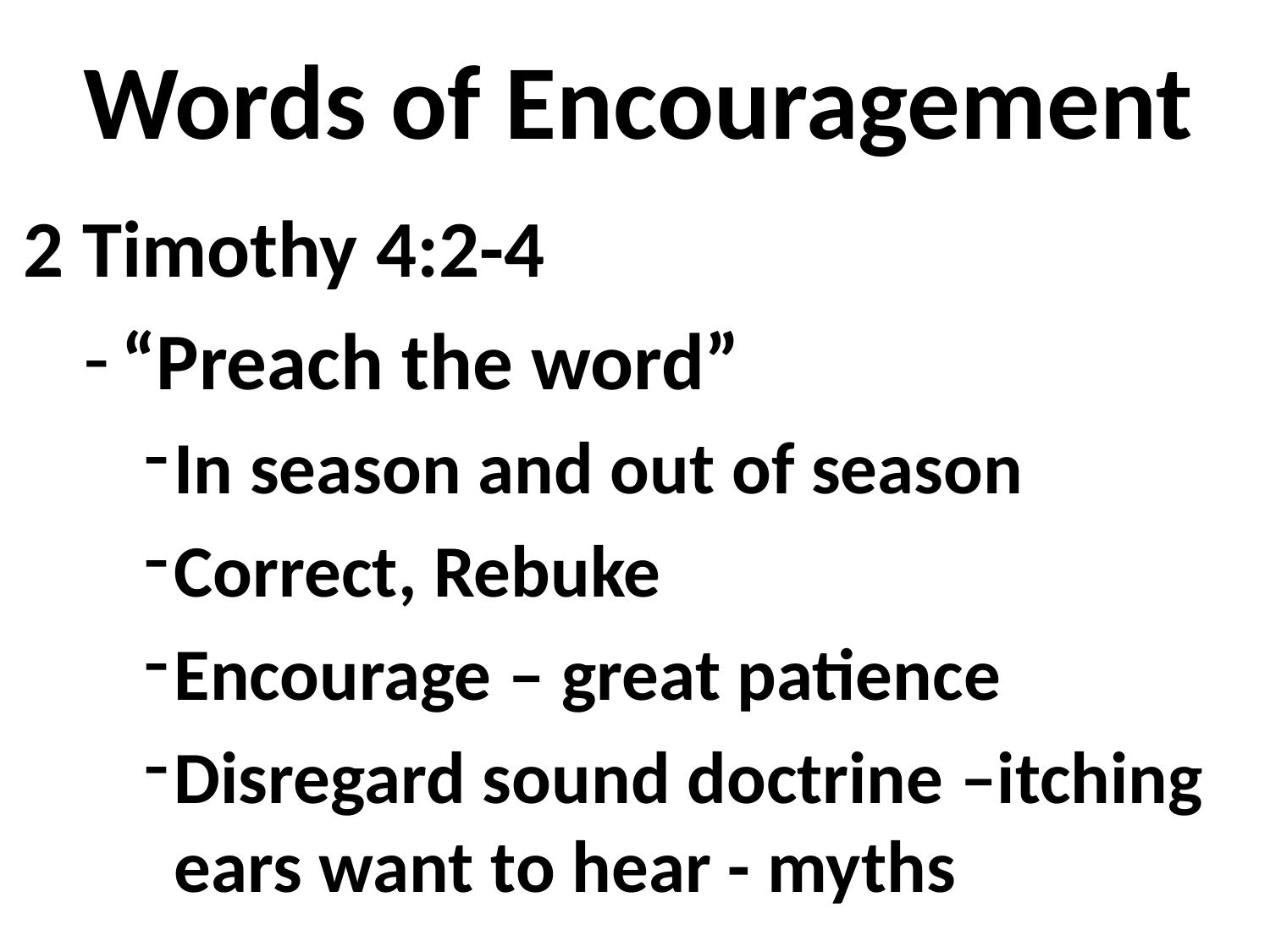

# Words of Encouragement
2 Timothy 4:2-4
“Preach the word”
In season and out of season
Correct, Rebuke
Encourage – great patience
Disregard sound doctrine –itching ears want to hear - myths